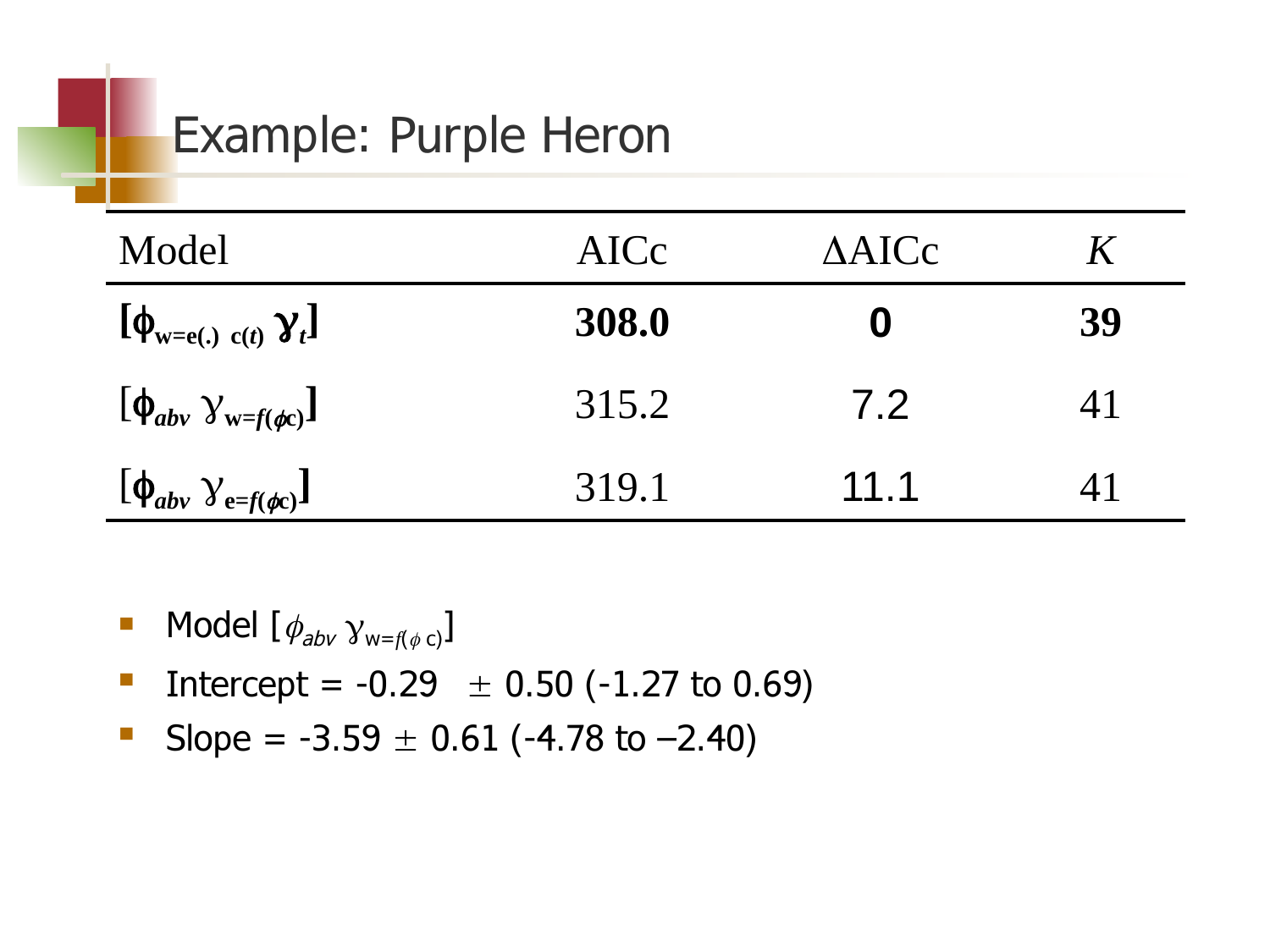

# Example: Purple Heron
| Model | AICc | ΔAICc | K |
| --- | --- | --- | --- |
| [φw=e(.) c(t) γt] | 308.0 | 0 | 39 |
| [φabv γw=f(φc)] | 315.2 | 7.2 | 41 |
| [φabv γe=f(φc)] | 319.1 | 11.1 | 41 |

Model [φabv γw=f(φ c)]
Intercept = -0.29  ± 0.50 (-1.27 to 0.69)
Slope = -3.59 ± 0.61 (-4.78 to –2.40)